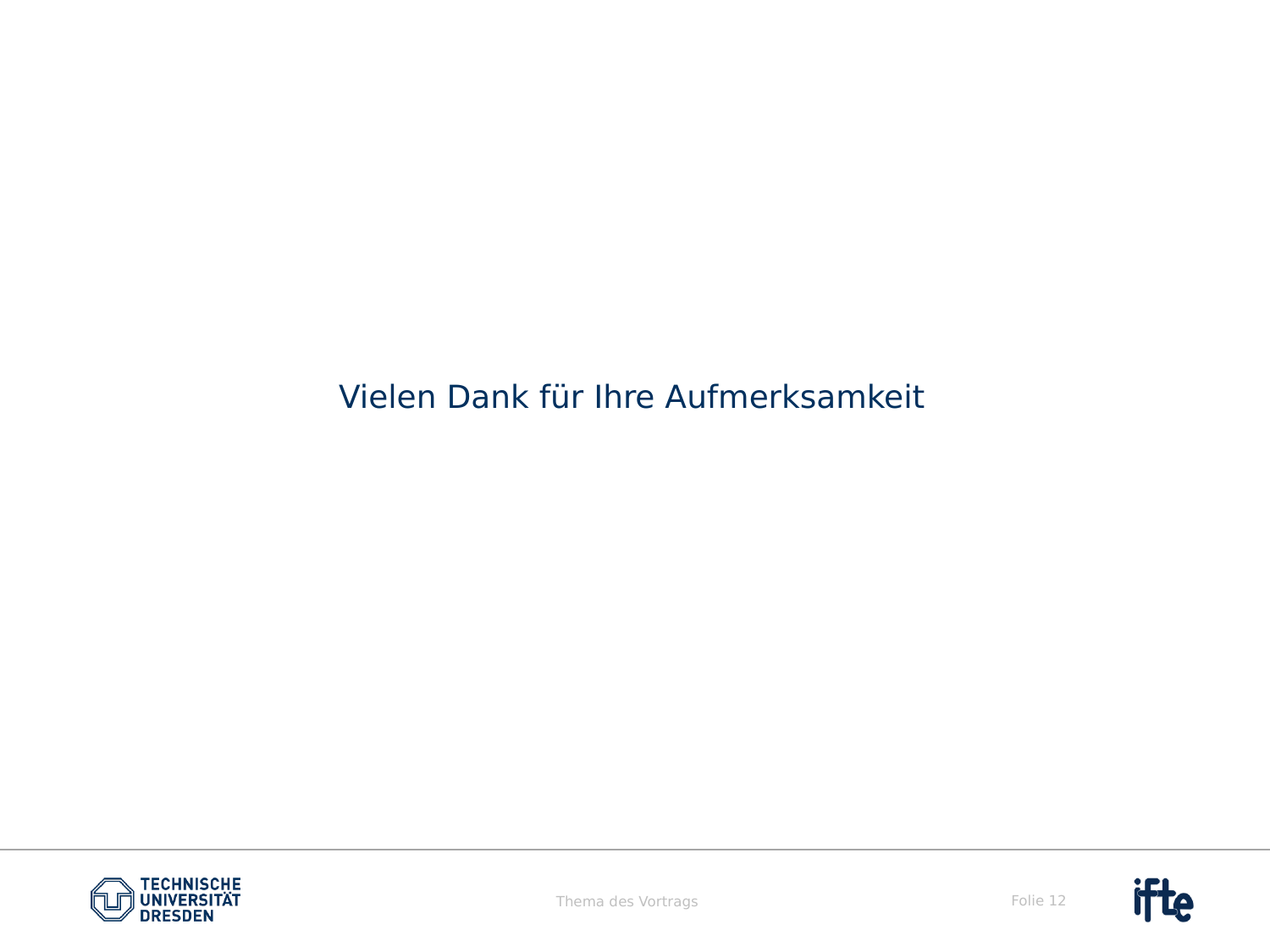

Vielen Dank für Ihre Aufmerksamkeit
Thema des Vortrags